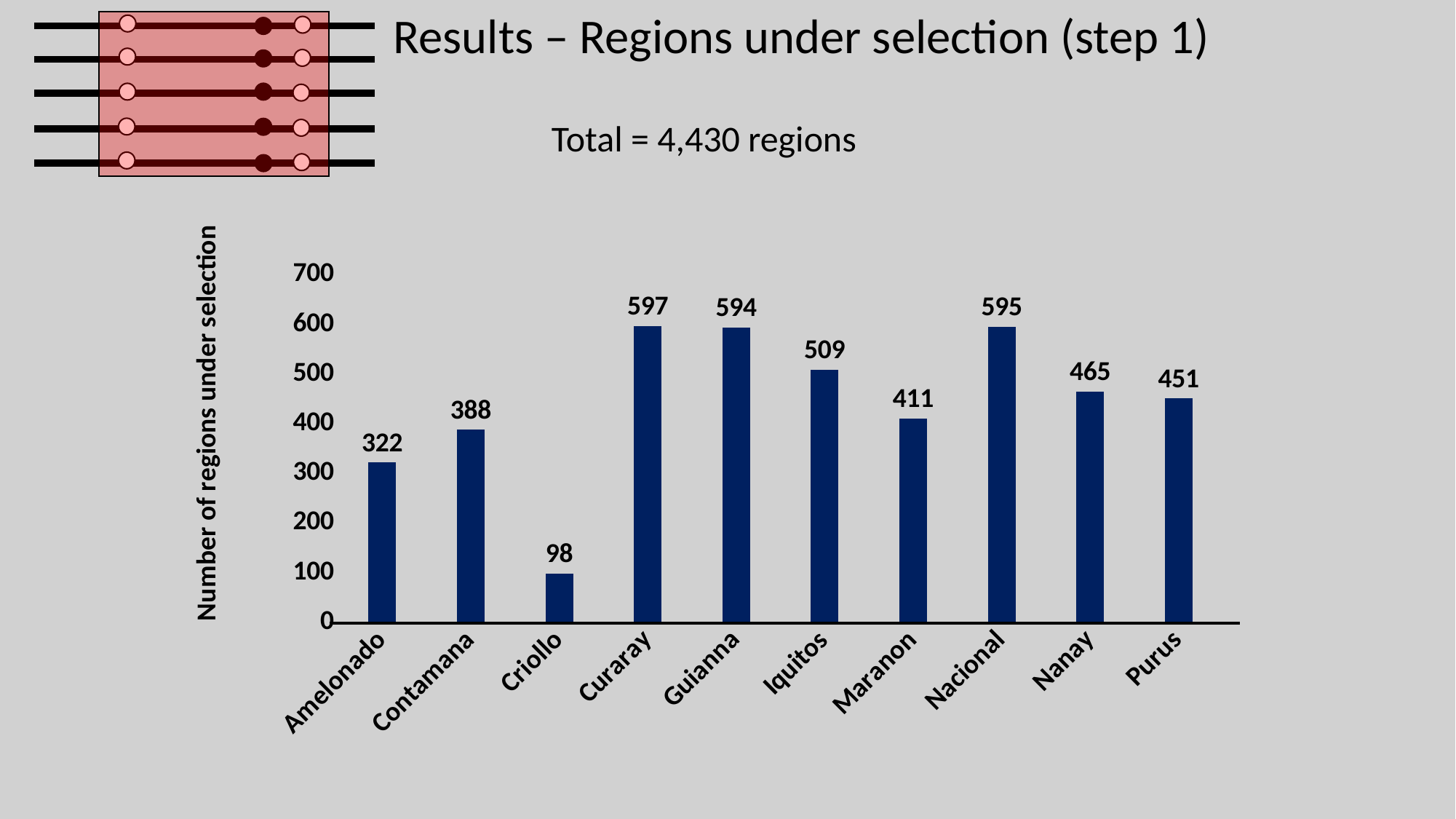

Results – Regions under selection (step 1)

Total = 4,430 regions

### Chart

| Category |  |
|---|---|
| Amelonado | 322.0 |
| Contamana | 388.0 |
| Criollo | 98.0 |
| Curaray | 597.0 |
| Guianna | 594.0 |
| Iquitos | 509.0 |
| Maranon | 411.0 |
| Nacional | 595.0 |
| Nanay | 465.0 |
| Purus | 451.0 |